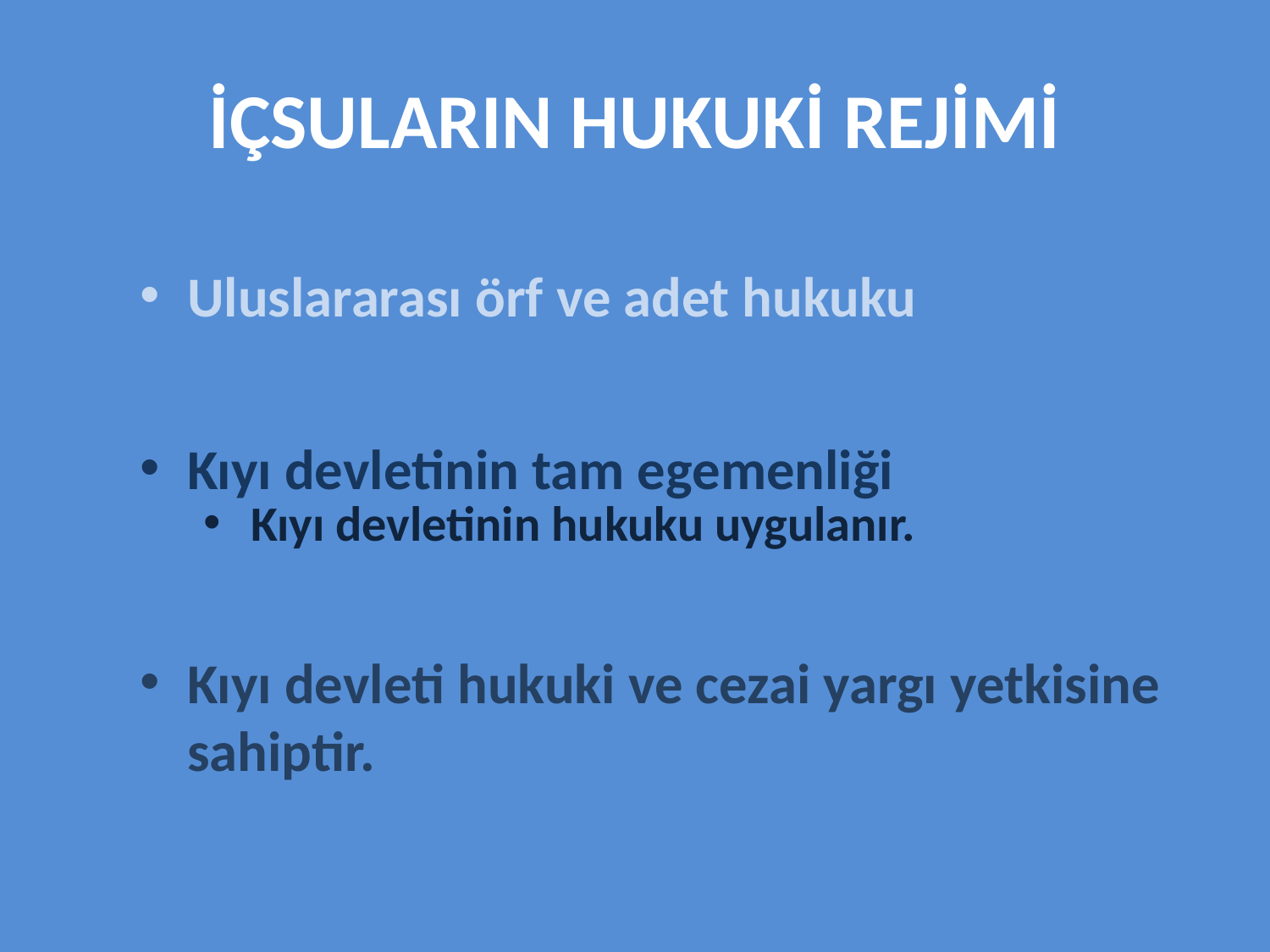

# İÇSULARIN HUKUKİ REJİMİ
Uluslararası örf ve adet hukuku
Kıyı devletinin tam egemenliği
Kıyı devletinin hukuku uygulanır.
Kıyı devleti hukuki ve cezai yargı yetkisine sahiptir.